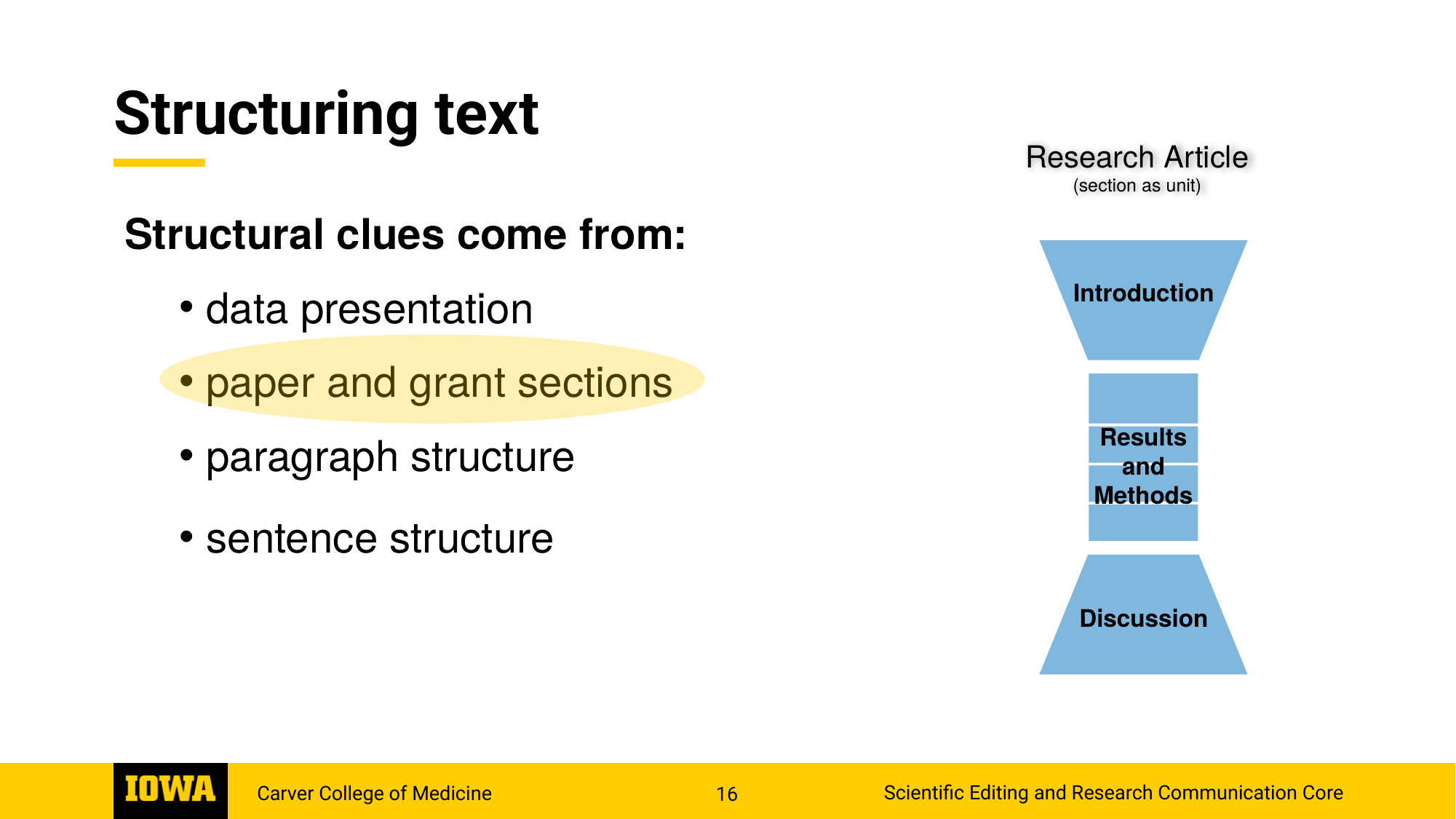

# Structuring text
Research Article
(section as unit)
Structural clues come from:
data presentation
paper and grant sections
paragraph structure
sentence structure

Introduction

Results and Methods
Discussion
Scientific Editing and Research Communication Core